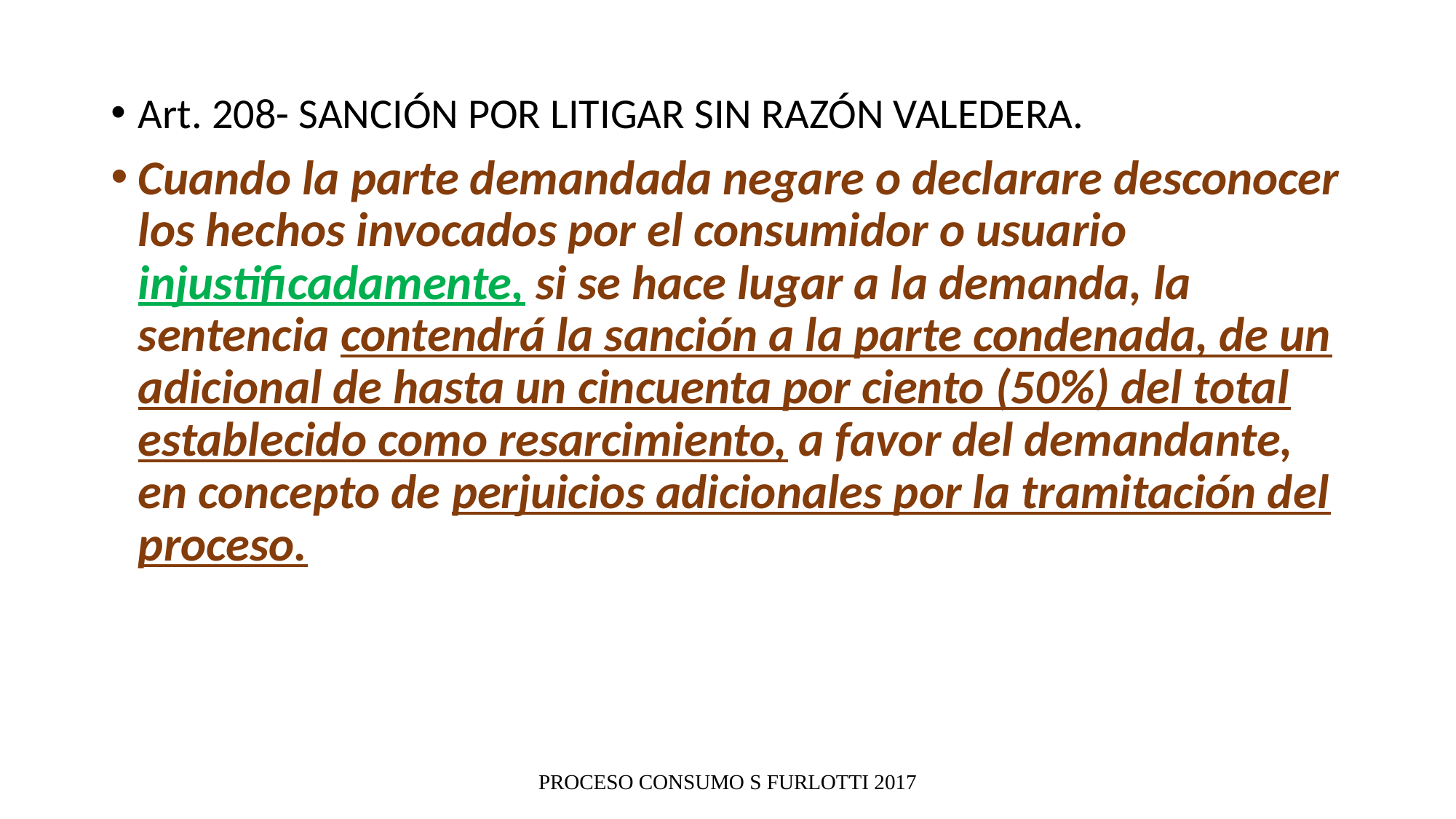

Art. 208- SANCIÓN POR LITIGAR SIN RAZÓN VALEDERA.
Cuando la parte demandada negare o declarare desconocer los hechos invocados por el consumidor o usuario injustificadamente, si se hace lugar a la demanda, la sentencia contendrá la sanción a la parte condenada, de un adicional de hasta un cincuenta por ciento (50%) del total establecido como resarcimiento, a favor del demandante, en concepto de perjuicios adicionales por la tramitación del proceso.

PROCESO CONSUMO S FURLOTTI 2017